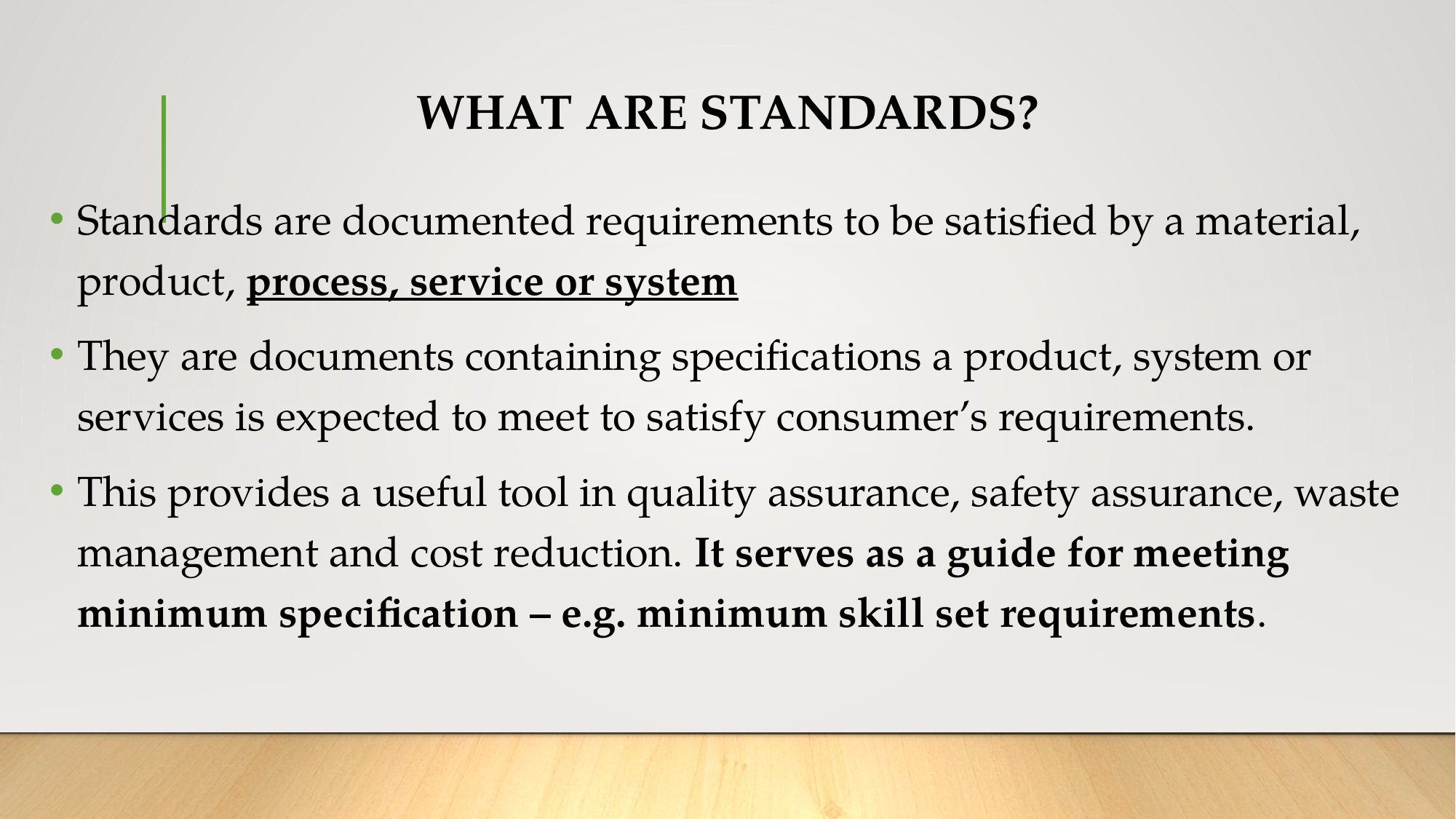

# WHAT ARE STANDARDS?
Standards are documented requirements to be satisfied by a material, product, process, service or system
They are documents containing specifications a product, system or services is expected to meet to satisfy consumer’s requirements.
This provides a useful tool in quality assurance, safety assurance, waste management and cost reduction. It serves as a guide for meeting minimum specification – e.g. minimum skill set requirements.